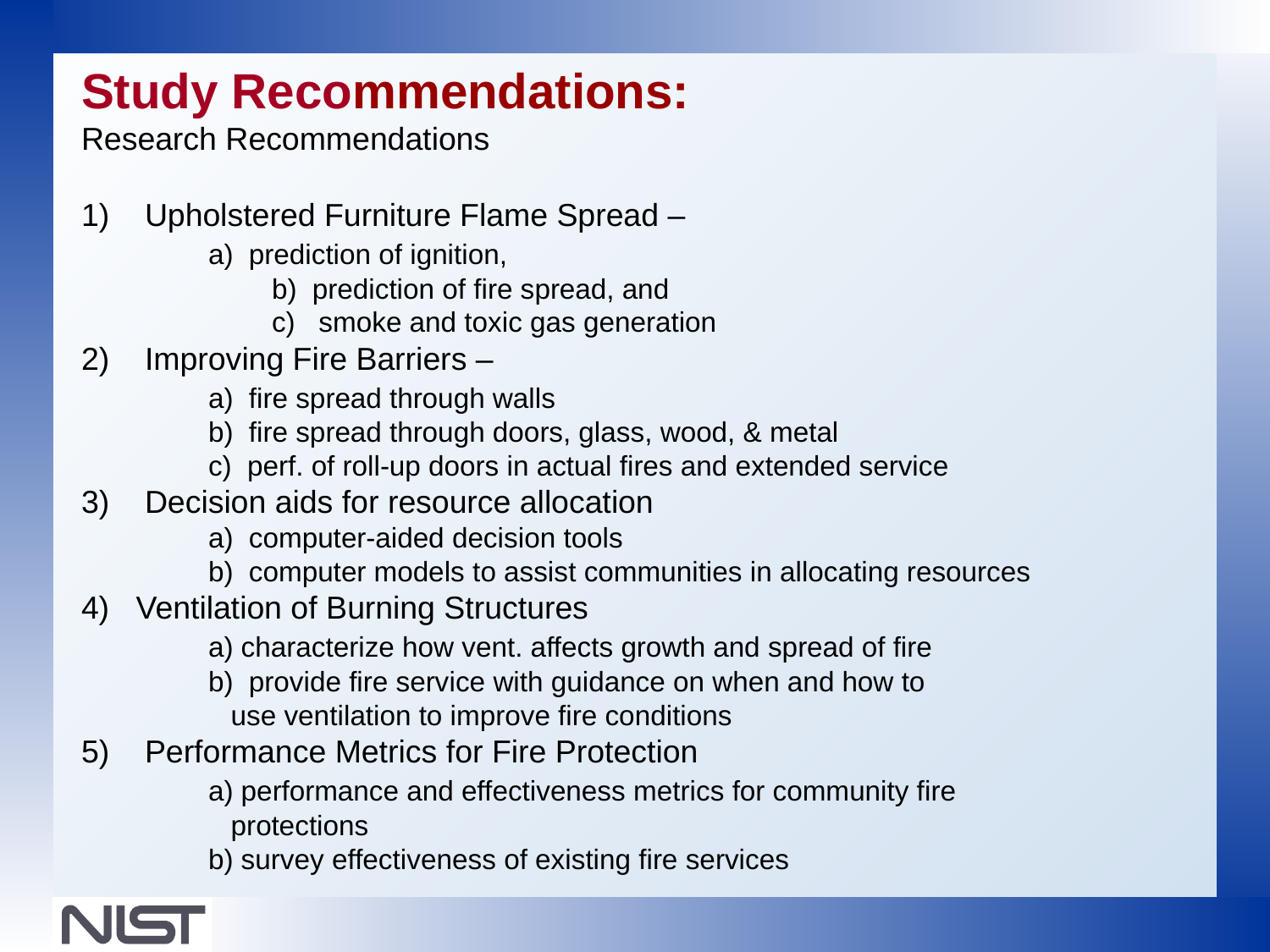

Study Recommendations:
Research Recommendations

Upholstered Furniture Flame Spread –
	a)  prediction of ignition,
		b)  prediction of fire spread, and
       		c)   smoke and toxic gas generation
Improving Fire Barriers –
	a)  fire spread through walls
	b)  fire spread through doors, glass, wood, & metal
	c)  perf. of roll-up doors in actual fires and extended service
Decision aids for resource allocation
	a)  computer-aided decision tools
	b)  computer models to assist communities in allocating resources
4)   Ventilation of Burning Structures
	a) characterize how vent. affects growth and spread of fire
	b)  provide fire service with guidance on when and how to
           use ventilation to improve fire conditions
Performance Metrics for Fire Protection
	a) performance and effectiveness metrics for community fire
           protections
	b) survey effectiveness of existing fire services